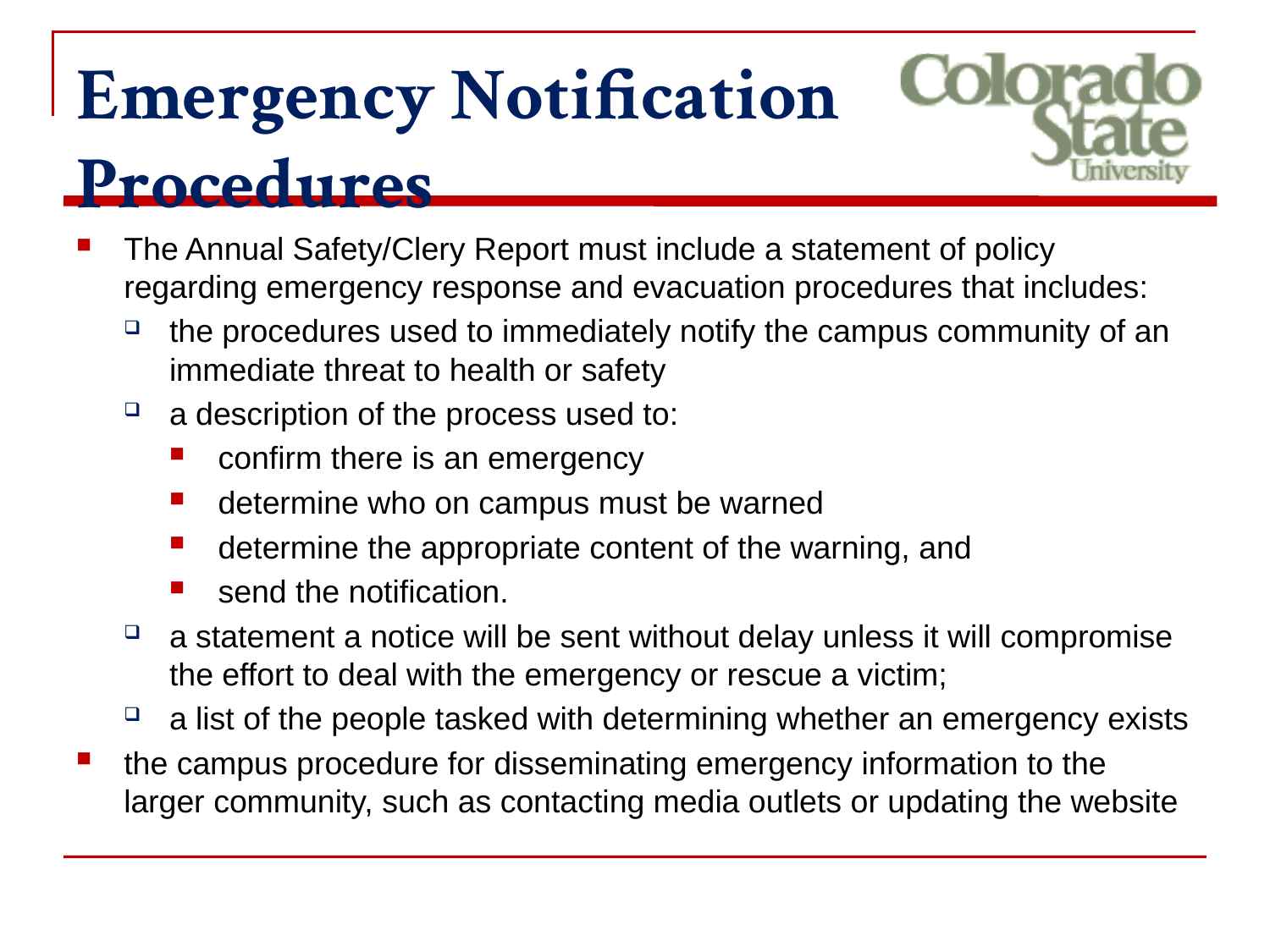

# Emergency Notification Procedures
The Annual Safety/Clery Report must include a statement of policy regarding emergency response and evacuation procedures that includes:
the procedures used to immediately notify the campus community of an immediate threat to health or safety
a description of the process used to:
confirm there is an emergency
determine who on campus must be warned
determine the appropriate content of the warning, and
send the notification.
a statement a notice will be sent without delay unless it will compromise the effort to deal with the emergency or rescue a victim;
a list of the people tasked with determining whether an emergency exists
the campus procedure for disseminating emergency information to the larger community, such as contacting media outlets or updating the website